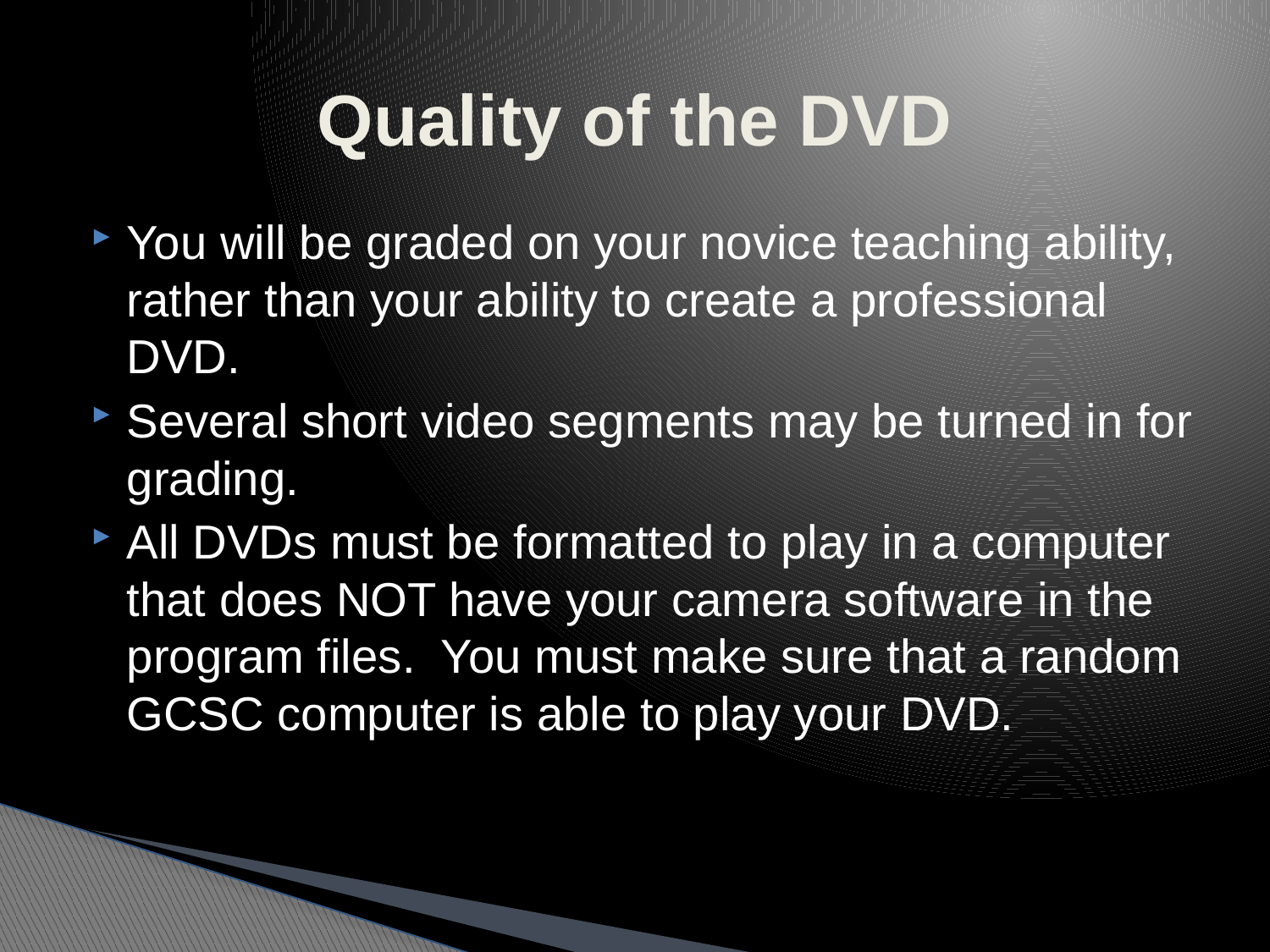

# Quality of the DVD
You will be graded on your novice teaching ability, rather than your ability to create a professional DVD.
Several short video segments may be turned in for grading.
All DVDs must be formatted to play in a computer that does NOT have your camera software in the program files.  You must make sure that a random GCSC computer is able to play your DVD.